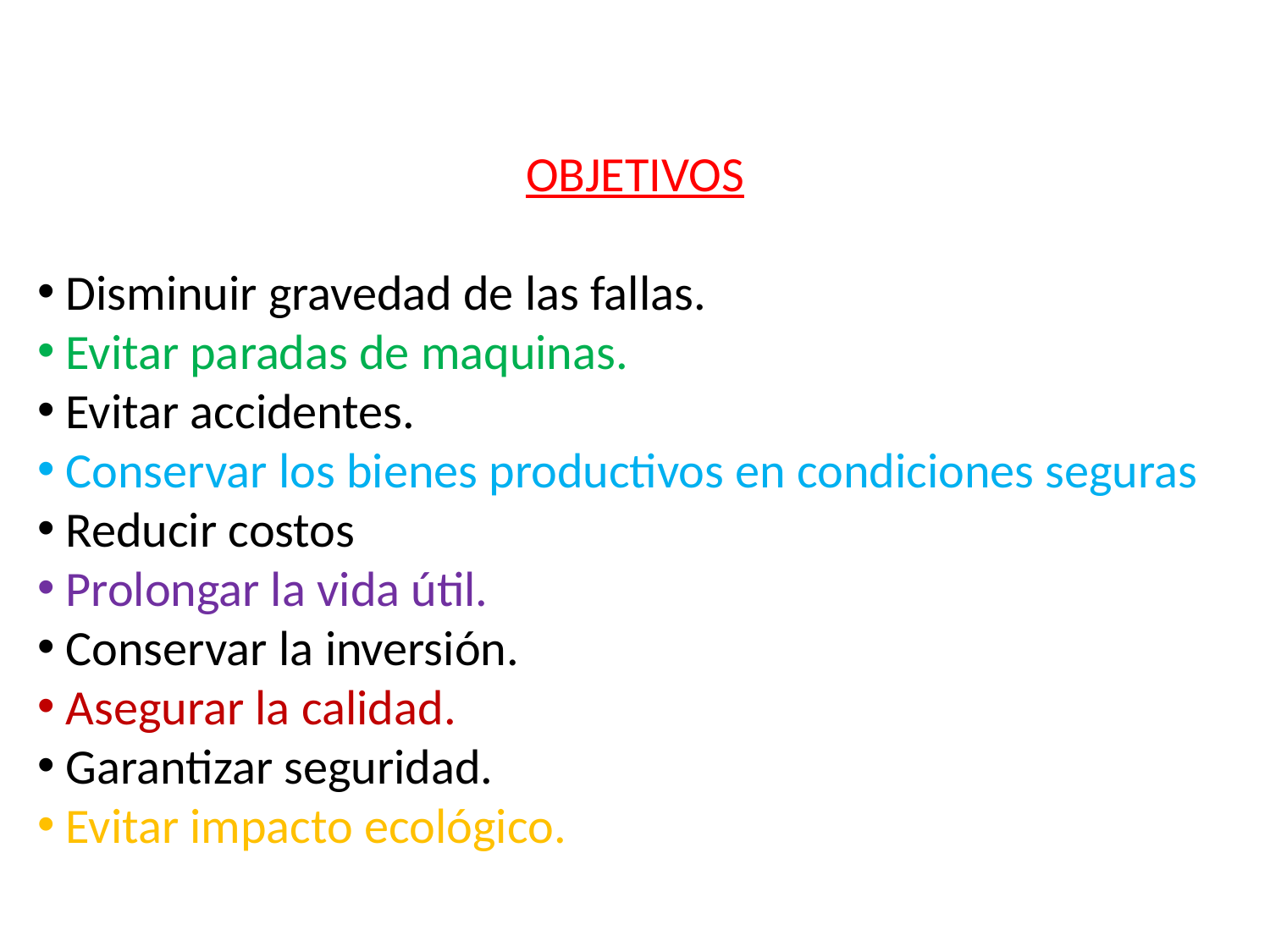

OBJETIVOS

 Disminuir gravedad de las fallas.
 Evitar paradas de maquinas.
 Evitar accidentes.
 Conservar los bienes productivos en condiciones seguras
 Reducir costos
 Prolongar la vida útil.
 Conservar la inversión.
 Asegurar la calidad.
 Garantizar seguridad.
 Evitar impacto ecológico.